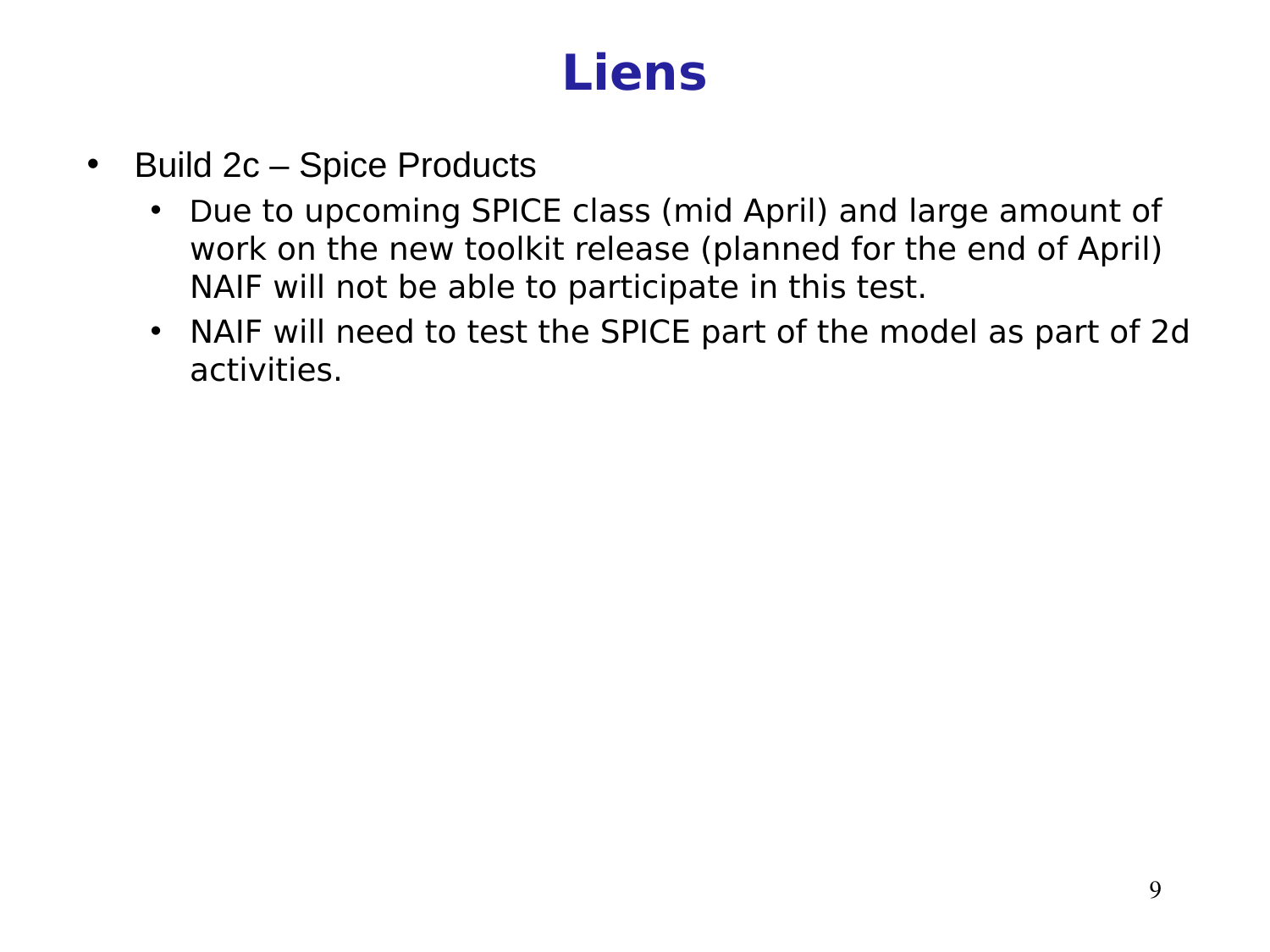

# Liens
Build 2c – Spice Products
Due to upcoming SPICE class (mid April) and large amount of work on the new toolkit release (planned for the end of April) NAIF will not be able to participate in this test.
NAIF will need to test the SPICE part of the model as part of 2d activities.

9